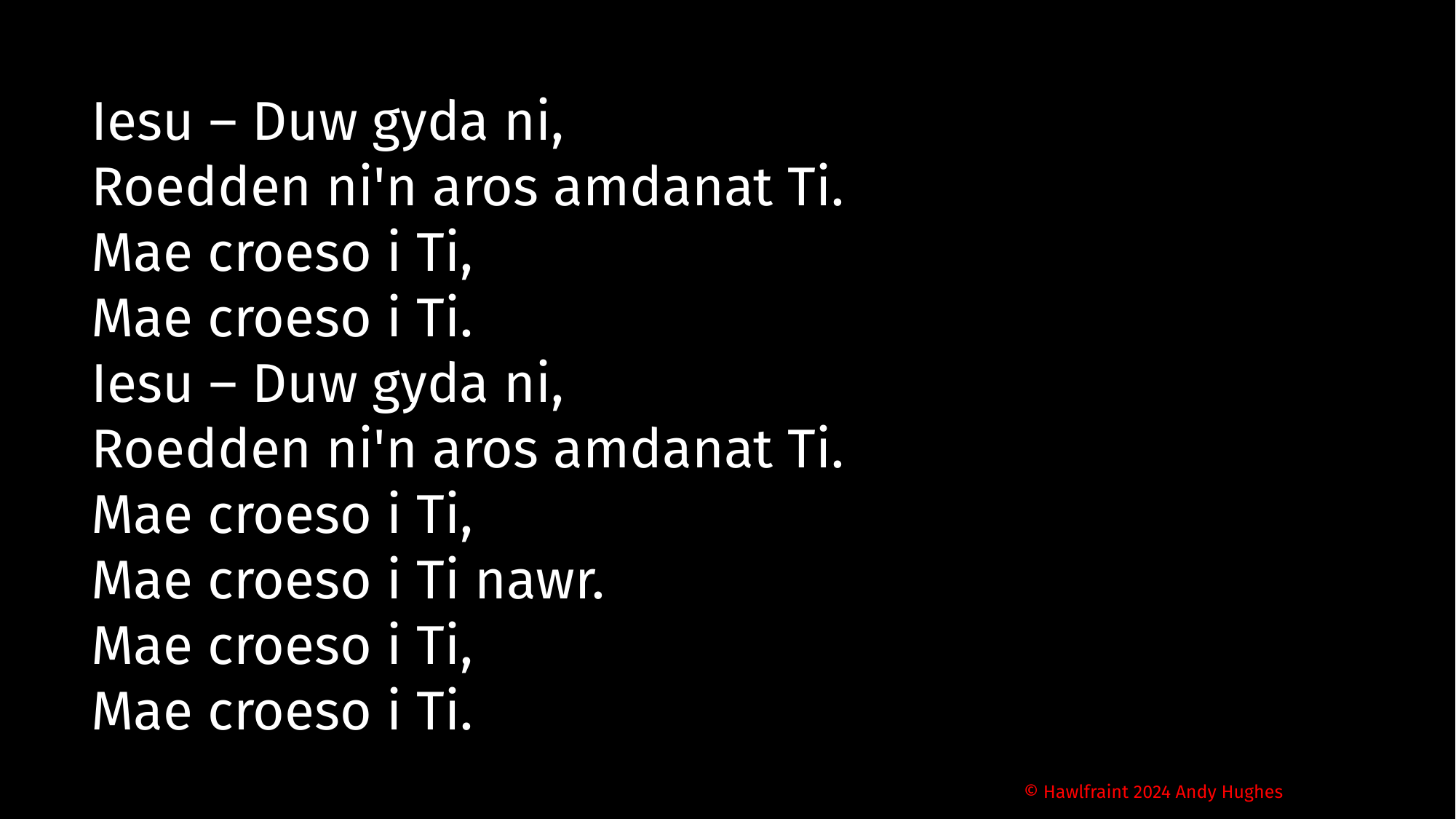

Iesu – Duw gyda ni,
Roedden ni'n aros amdanat Ti.
Mae croeso i Ti,
Mae croeso i Ti.
Iesu – Duw gyda ni,
Roedden ni'n aros amdanat Ti.
Mae croeso i Ti,
Mae croeso i Ti nawr.
Mae croeso i Ti,
Mae croeso i Ti.

© Hawlfraint 2024 Andy Hughes